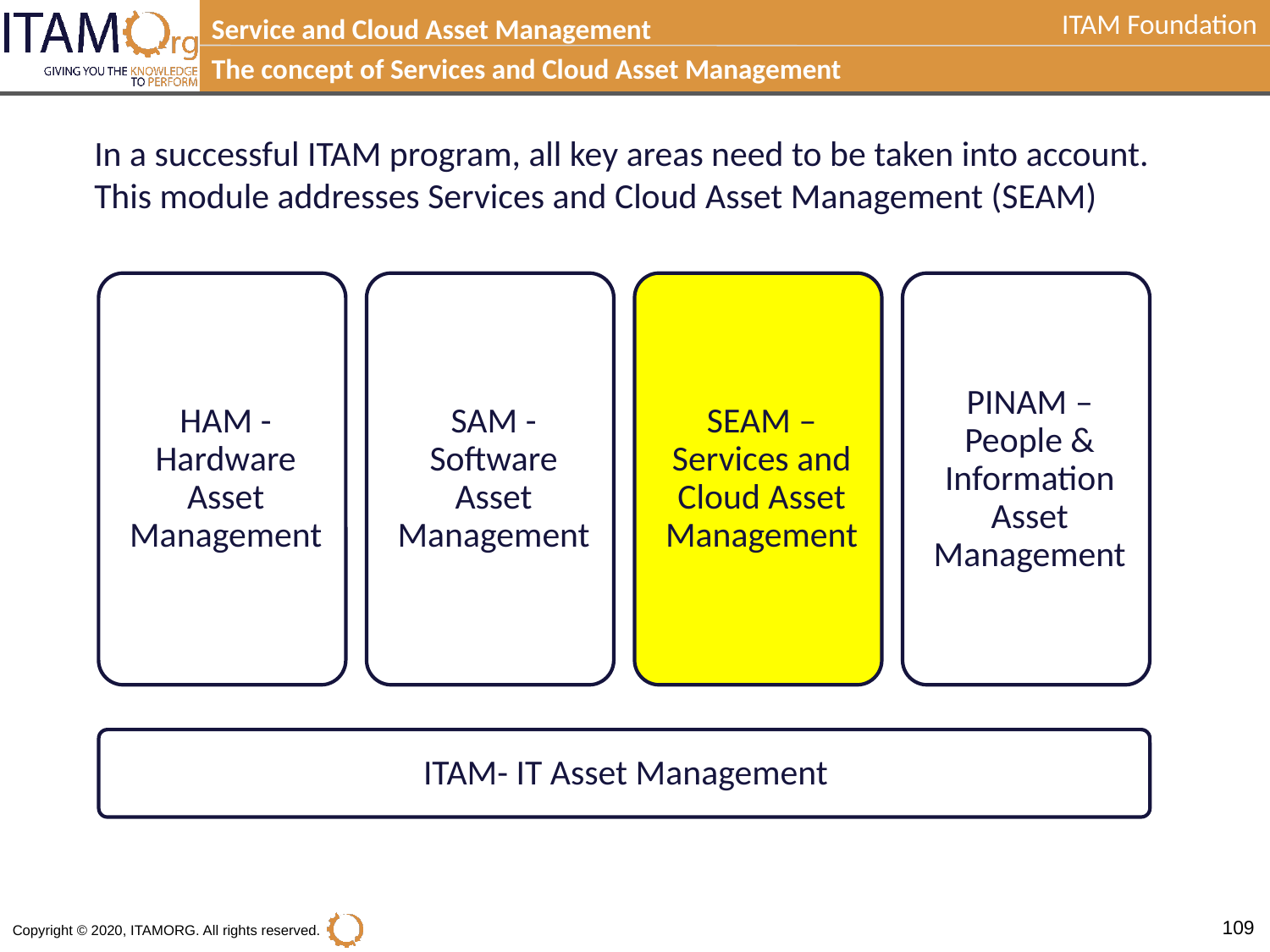

Service and Cloud Asset Management
The concept of Services and Cloud Asset Management
In a successful ITAM program, all key areas need to be taken into account. This module addresses Services and Cloud Asset Management (SEAM)
ITAM- IT Asset Management
HAM - Hardware Asset Management
SAM - Software Asset Management
SEAM – Services and Cloud Asset Management
PINAM – People & Information Asset Management